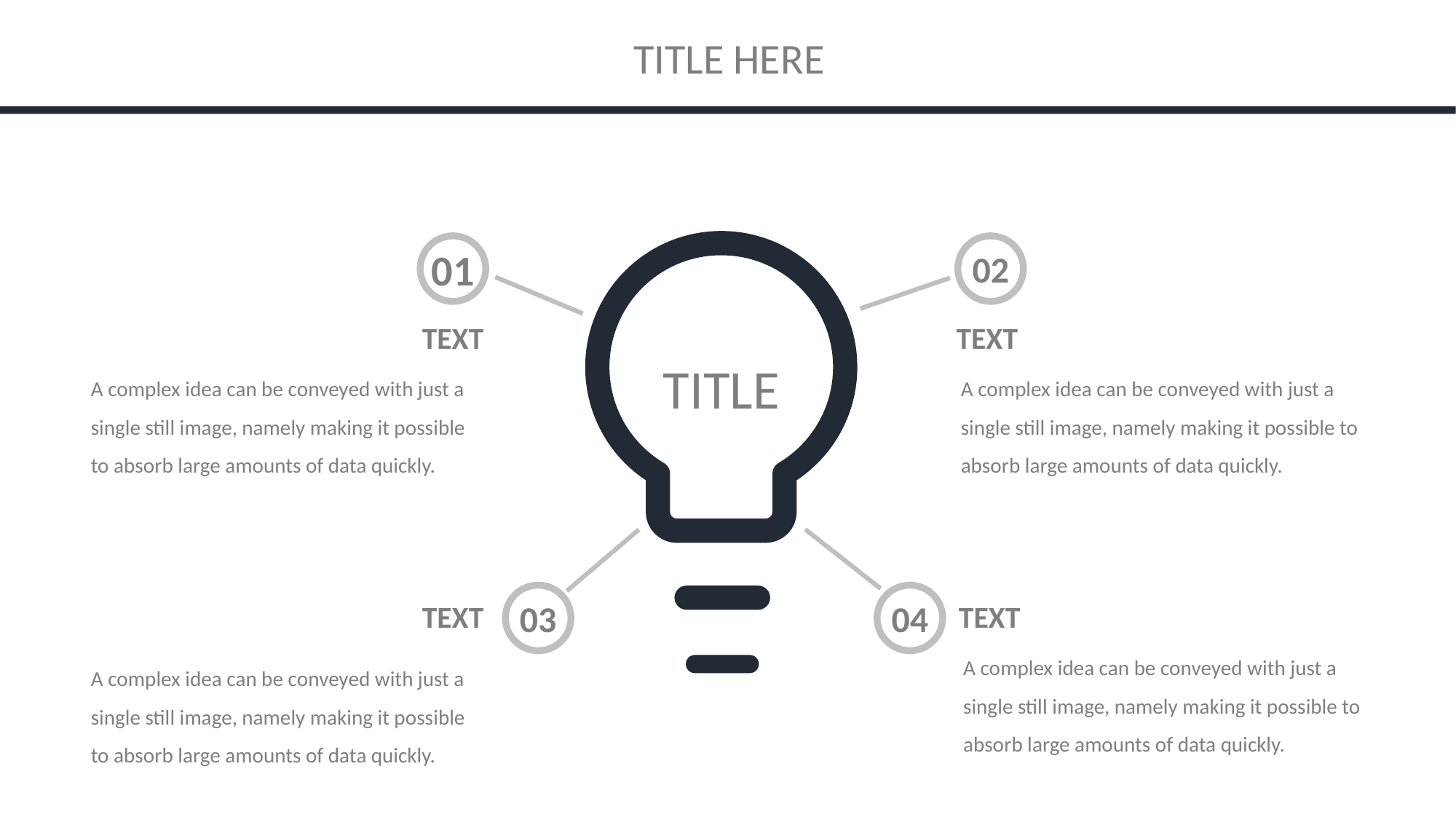

TITLE HERE

01
02
TITLE

03
04

TEXT
A complex idea can be conveyed with just a single still image, namely making it possible to absorb large amounts of data quickly.
TEXT
A complex idea can be conveyed with just a single still image, namely making it possible to absorb large amounts of data quickly.
TEXT
A complex idea can be conveyed with just a single still image, namely making it possible to absorb large amounts of data quickly.
TEXT
A complex idea can be conveyed with just a single still image, namely making it possible to absorb large amounts of data quickly.